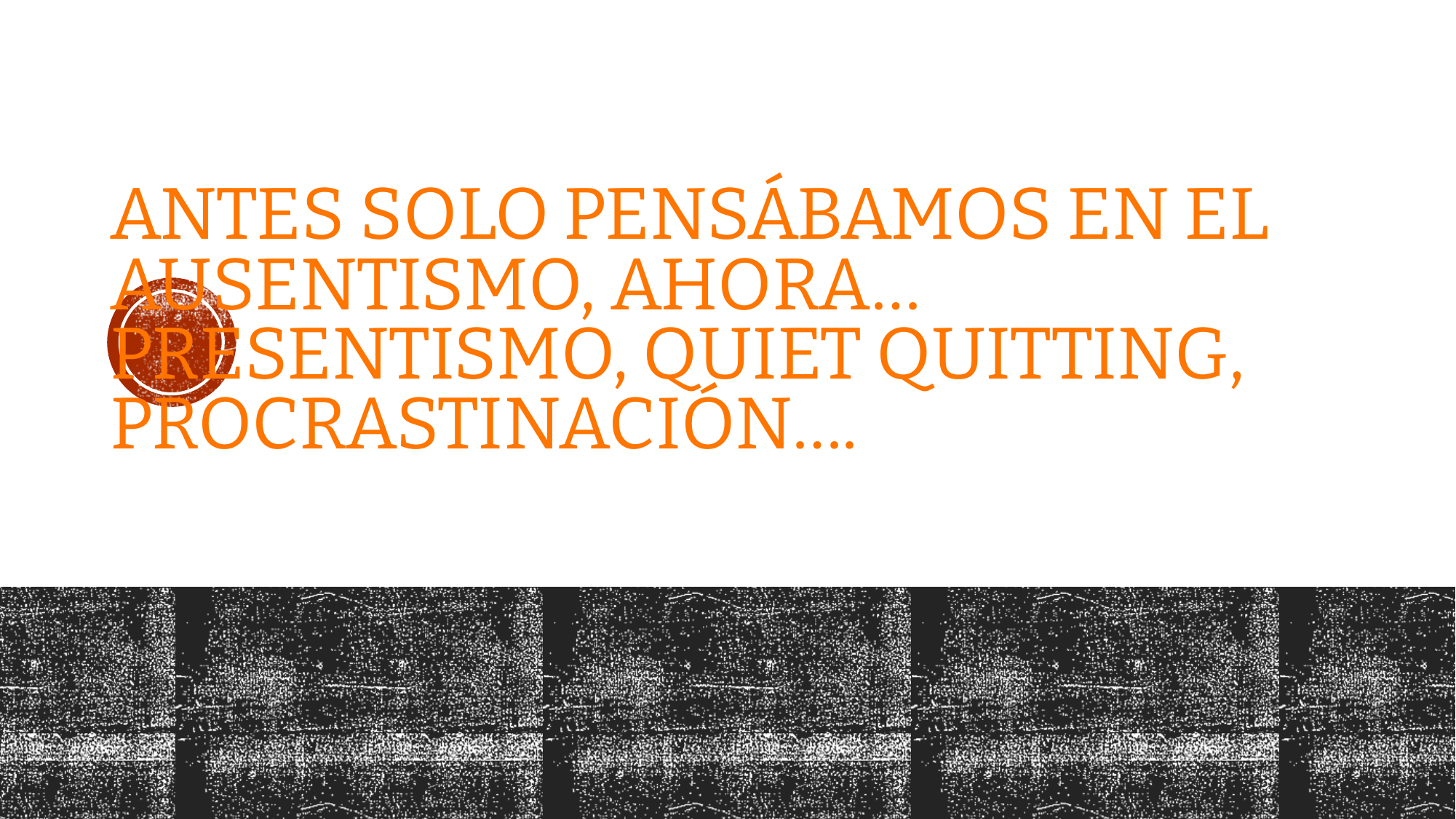

# Antes solo pensábamos en el Ausentismo, ahora… Presentismo, Quiet Quitting, Procrastinación….